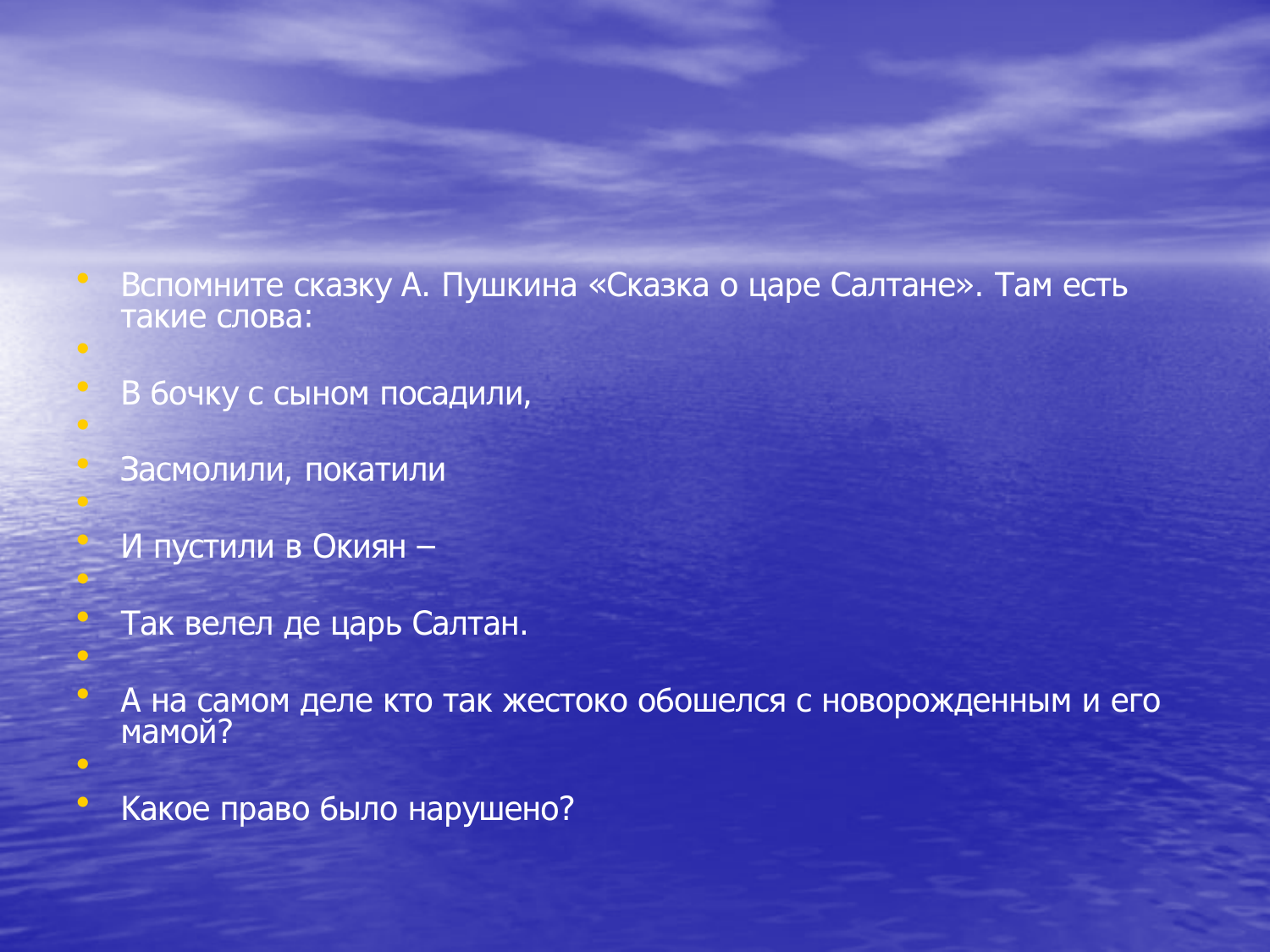

Вспомните сказку А. Пушкина «Сказка о царе Салтане». Там есть такие слова:

В бочку с сыном посадили,

Засмолили, покатили

И пустили в Окиян –

Так велел де царь Салтан.

А на самом деле кто так жестоко обошелся с новорожденным и его мамой?

Какое право было нарушено?